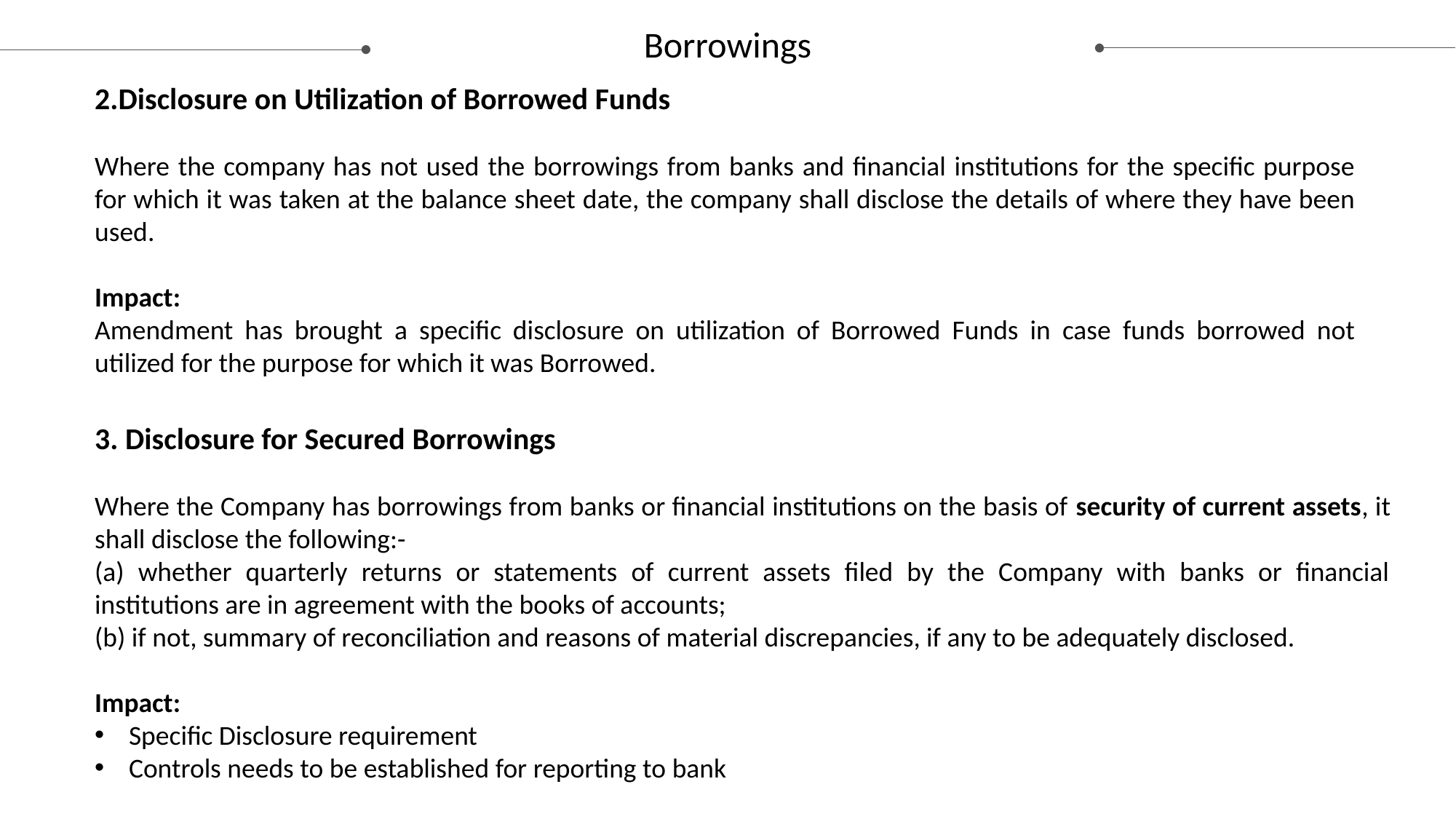

Borrowings
2.Disclosure on Utilization of Borrowed Funds

Where the company has not used the borrowings from banks and financial institutions for the specific purpose for which it was taken at the balance sheet date, the company shall disclose the details of where they have been used.

Impact:
Amendment has brought a specific disclosure on utilization of Borrowed Funds in case funds borrowed not utilized for the purpose for which it was Borrowed.

3. Disclosure for Secured Borrowings

Where the Company has borrowings from banks or financial institutions on the basis of security of current assets, it shall disclose the following:-
(a) whether quarterly returns or statements of current assets filed by the Company with banks or financial institutions are in agreement with the books of accounts;
(b) if not, summary of reconciliation and reasons of material discrepancies, if any to be adequately disclosed.

Impact:
Specific Disclosure requirement
Controls needs to be established for reporting to bank